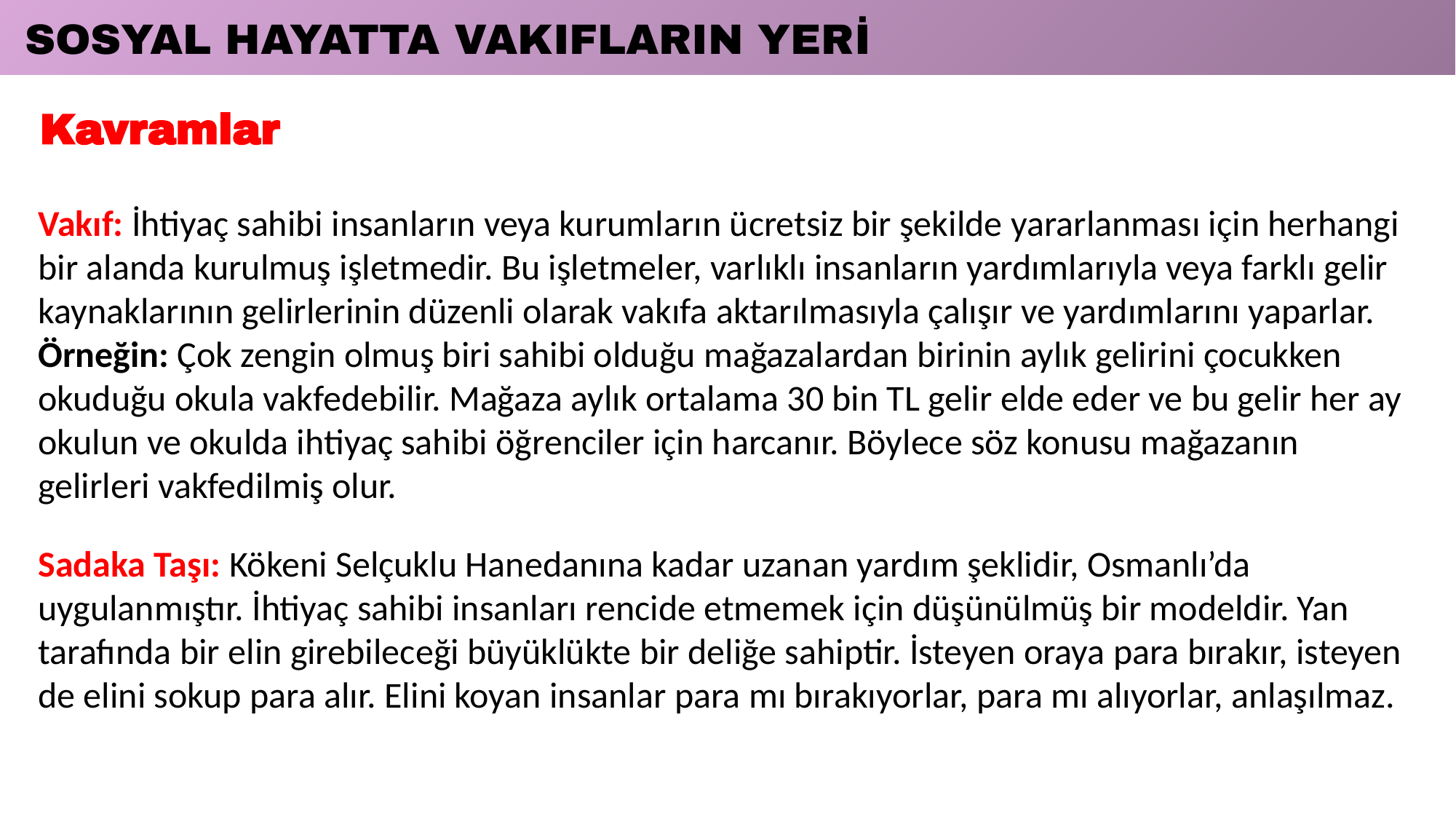

SOSYAL HAYATTA VAKIFLARIN YERİ
Kavramlar
Vakıf: İhtiyaç sahibi insanların veya kurumların ücretsiz bir şekilde yararlanması için herhangi bir alanda kurulmuş işletmedir. Bu işletmeler, varlıklı insanların yardımlarıyla veya farklı gelir kaynaklarının gelirlerinin düzenli olarak vakıfa aktarılmasıyla çalışır ve yardımlarını yaparlar. Örneğin: Çok zengin olmuş biri sahibi olduğu mağazalardan birinin aylık gelirini çocukken okuduğu okula vakfedebilir. Mağaza aylık ortalama 30 bin TL gelir elde eder ve bu gelir her ay okulun ve okulda ihtiyaç sahibi öğrenciler için harcanır. Böylece söz konusu mağazanın gelirleri vakfedilmiş olur.
Sadaka Taşı: Kökeni Selçuklu Hanedanına kadar uzanan yardım şeklidir, Osmanlı’da uygulanmıştır. İhtiyaç sahibi insanları rencide etmemek için düşünülmüş bir modeldir. Yan tarafında bir elin girebileceği büyüklükte bir deliğe sahiptir. İsteyen oraya para bırakır, isteyen de elini sokup para alır. Elini koyan insanlar para mı bırakıyorlar, para mı alıyorlar, anlaşılmaz.